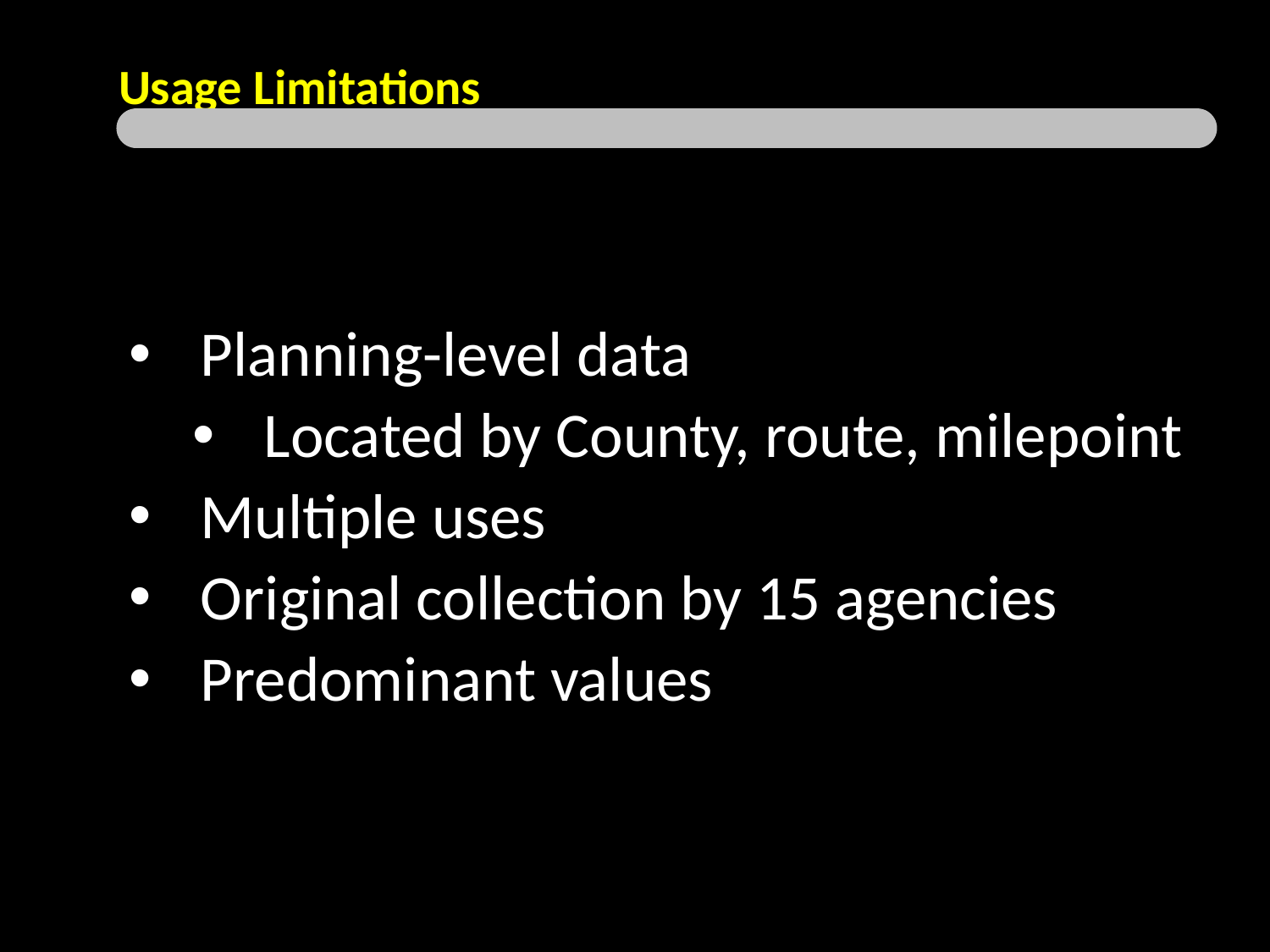

Usage Limitations

Planning-level data
Located by County, route, milepoint
Multiple uses
Original collection by 15 agencies
Predominant values